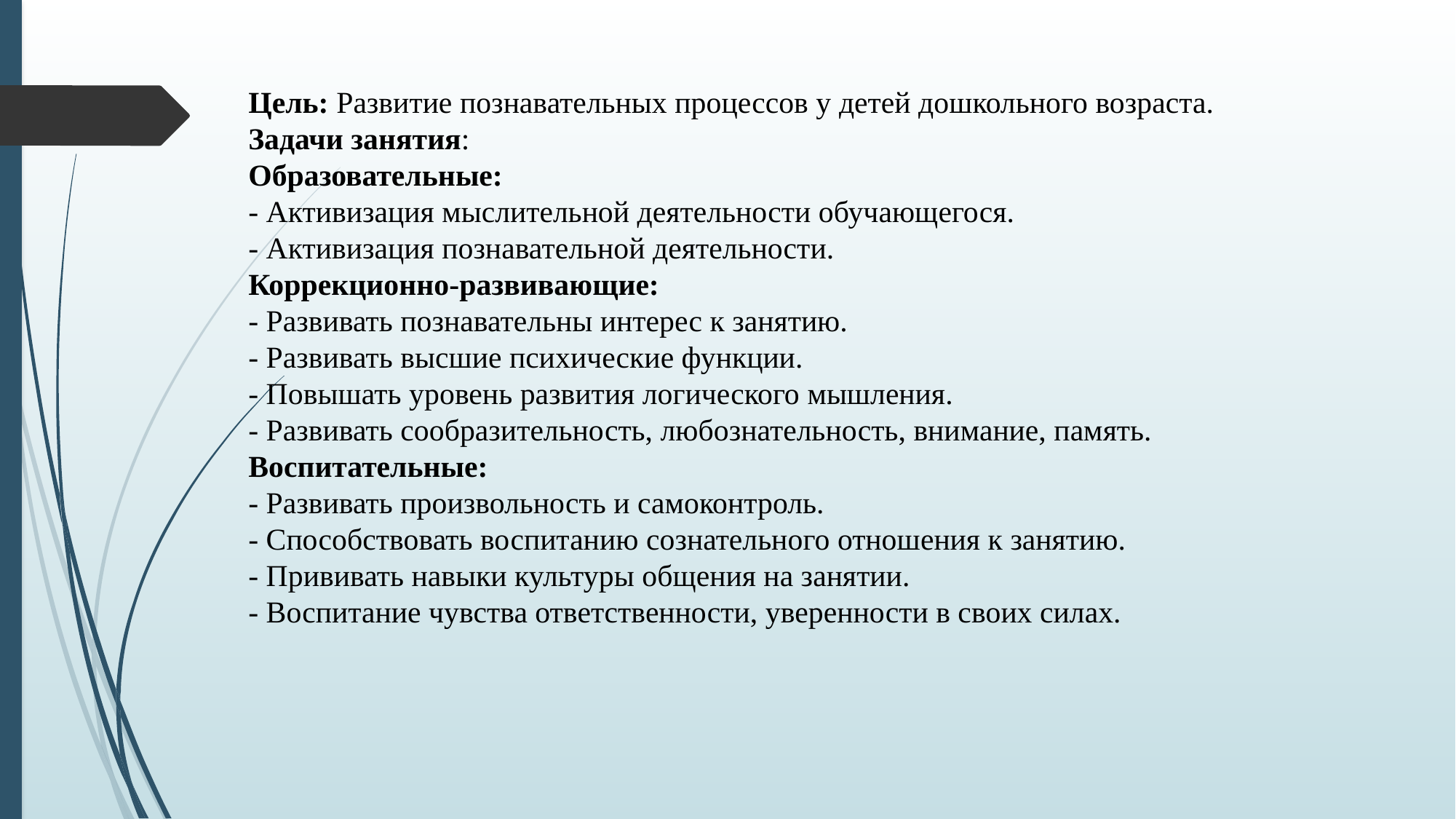

# Цель: Развитие познавательных процессов у детей дошкольного возраста. Задачи занятия: Образовательные: - Активизация мыслительной деятельности обучающегося. - Активизация познавательной деятельности. Коррекционно-развивающие: - Развивать познавательны интерес к занятию. - Развивать высшие психические функции. - Повышать уровень развития логического мышления. - Развивать сообразительность, любознательность, внимание, память. Воспитательные: - Развивать произвольность и самоконтроль. - Способствовать воспитанию сознательного отношения к занятию. - Прививать навыки культуры общения на занятии. - Воспитание чувства ответственности, уверенности в своих силах.